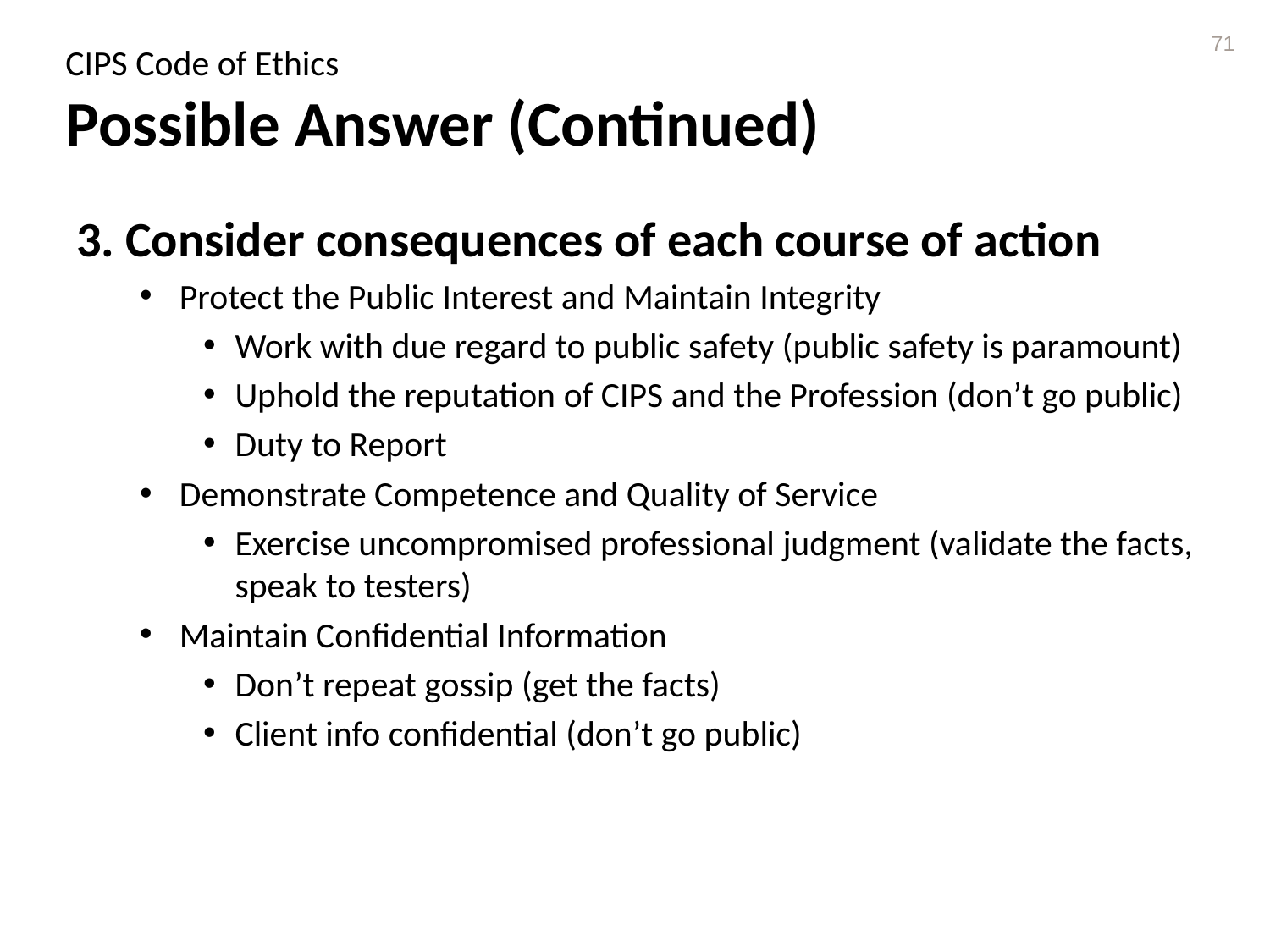

71
# CIPS Code of Ethics Possible Answer (Continued)
3. Consider consequences of each course of action
Protect the Public Interest and Maintain Integrity
Work with due regard to public safety (public safety is paramount)
Uphold the reputation of CIPS and the Profession (don’t go public)
Duty to Report
Demonstrate Competence and Quality of Service
Exercise uncompromised professional judgment (validate the facts, speak to testers)
Maintain Confidential Information
Don’t repeat gossip (get the facts)
Client info confidential (don’t go public)